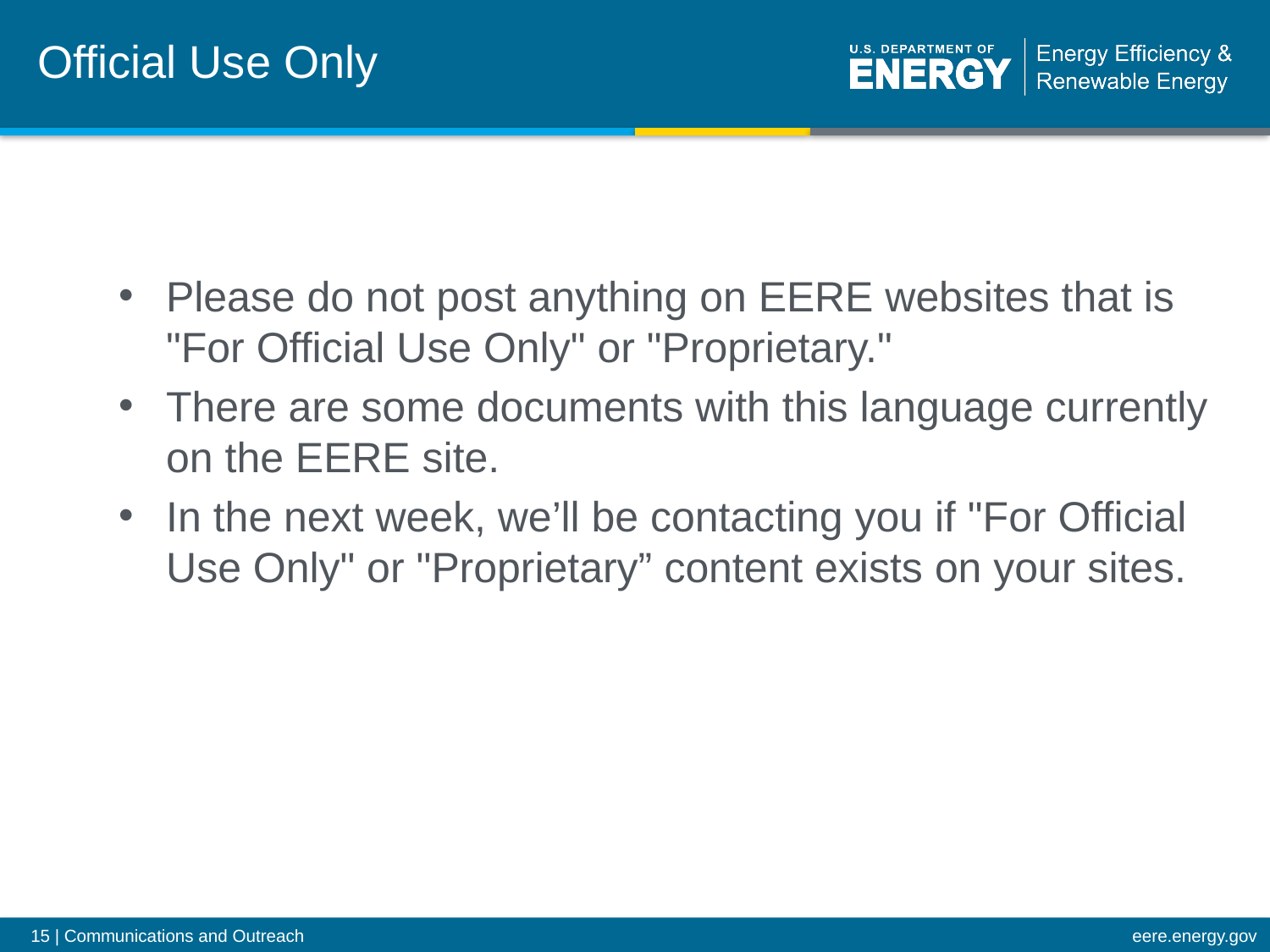

# Official Use Only

Please do not post anything on EERE websites that is "For Official Use Only" or "Proprietary."
There are some documents with this language currently on the EERE site.
In the next week, we’ll be contacting you if "For Official Use Only" or "Proprietary” content exists on your sites.